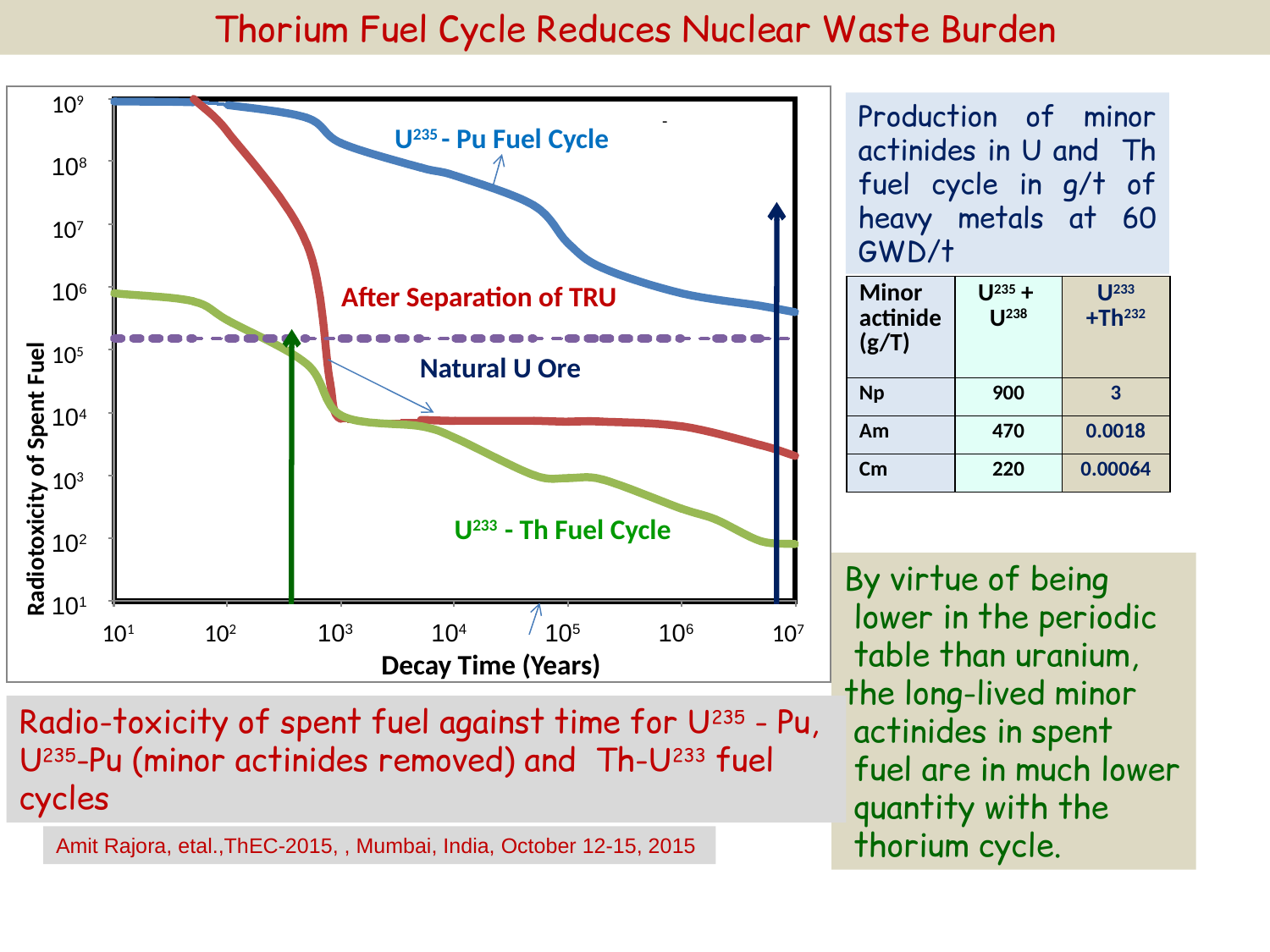

Thorium Fuel Cycle Reduces Nuclear Waste Burden

109

-

U235 - Pu Fuel Cycle

108

107

106

 After Separation of TRU

105
Natural U Ore

104

Radiotoxicity of Spent Fuel
103

U233  - Th Fuel Cycle

102

101

101
102
103
104
105
106
107
Decay Time (Years)
Production of minor actinides in U and  Th fuel cycle in g/t of heavy metals at 60 GWD/t
| Minor actinide (g/T) | U235 + U238 | U233 +Th232 |
| --- | --- | --- |
| Np | 900 | 3 |
| Am | 470 | 0.0018 |
| Cm | 220 | 0.00064 |
By virtue of being
 lower in the periodic
 table than uranium,
the long-lived minor
 actinides in spent
 fuel are in much lower
 quantity with the
 thorium cycle.
Radio-toxicity of spent fuel against time for U235 - Pu, U235-Pu (minor actinides removed) and  Th-U233 fuel cycles
Amit Rajora, etal.,ThEC-2015, , Mumbai, India, October 12-15, 2015